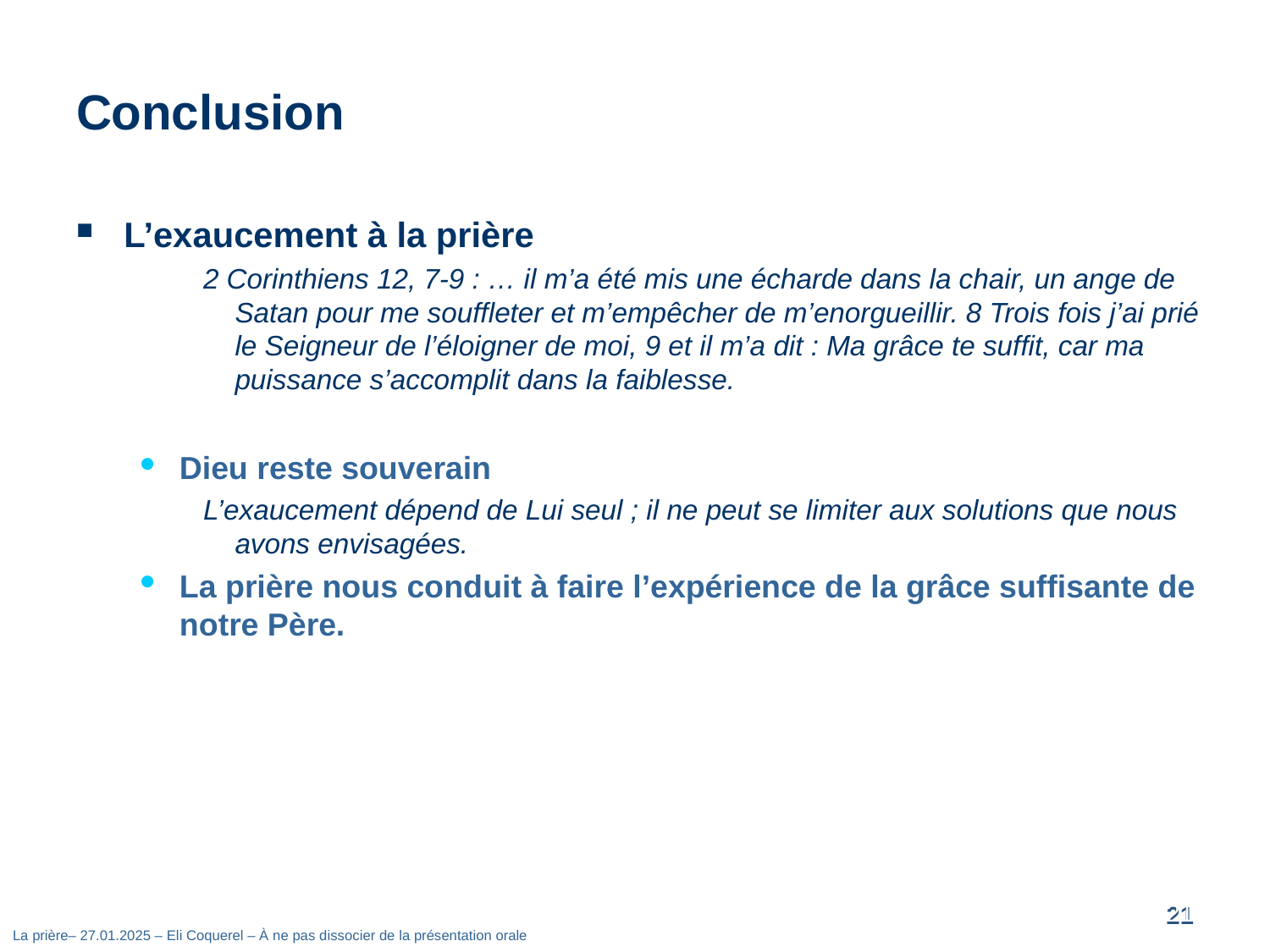

# Conclusion
L’exaucement à la prière
2 Corinthiens 12, 7-9 : … il m’a été mis une écharde dans la chair, un ange de Satan pour me souffleter et m’empêcher de m’enorgueillir. 8 Trois fois j’ai prié le Seigneur de l’éloigner de moi, 9 et il m’a dit : Ma grâce te suffit, car ma puissance s’accomplit dans la faiblesse.

Dieu reste souverain
L’exaucement dépend de Lui seul ; il ne peut se limiter aux solutions que nous avons envisagées.
La prière nous conduit à faire l’expérience de la grâce suffisante de notre Père.
21